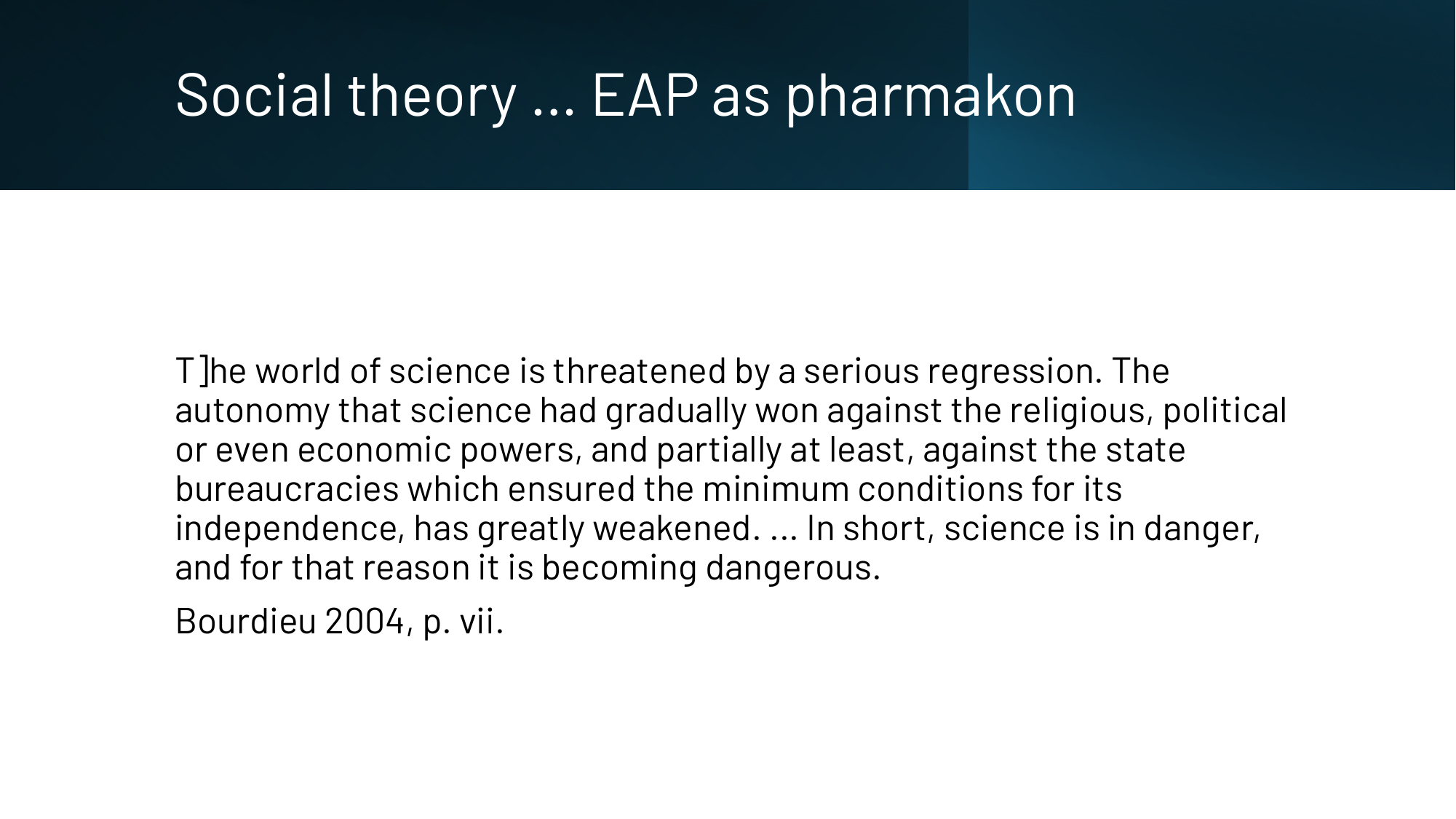

# Social theory … EAP as pharmakon
T]he world of science is threatened by a serious regression. The autonomy that science had gradually won against the religious, political or even economic powers, and partially at least, against the state bureaucracies which ensured the minimum conditions for its independence, has greatly weakened. ... In short, science is in danger, and for that reason it is becoming dangerous.
Bourdieu 2004, p. vii.